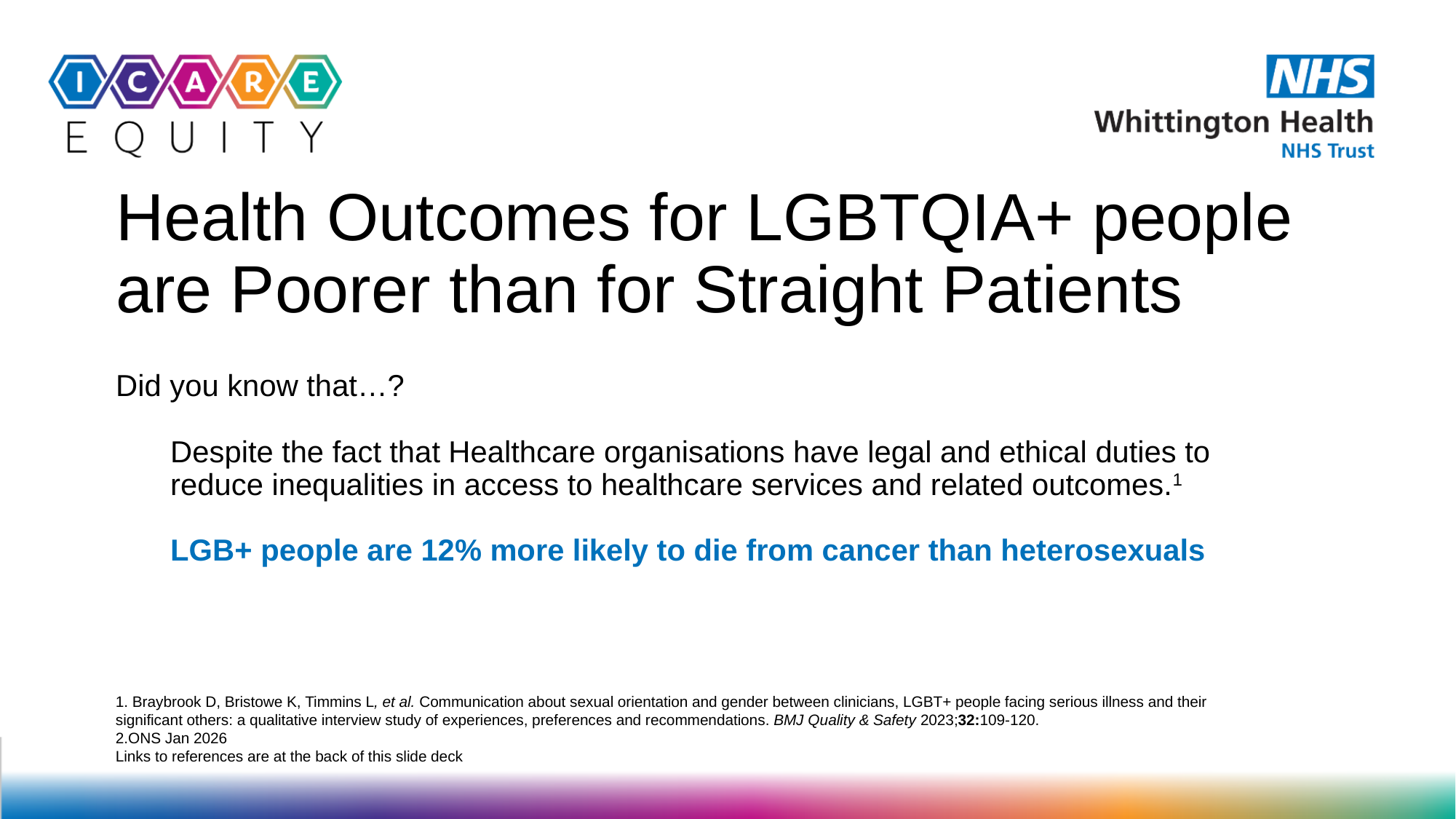

# Health Outcomes for LGBTQIA+ people are Poorer than for Straight Patients
Did you know that…?

Despite the fact that Healthcare organisations have legal and ethical duties to reduce inequalities in access to healthcare services and related outcomes.1

LGB+ people are 12% more likely to die from cancer than heterosexuals

1. Braybrook D, Bristowe K, Timmins L, et al. Communication about sexual orientation and gender between clinicians, LGBT+ people facing serious illness and their significant others: a qualitative interview study of experiences, preferences and recommendations. BMJ Quality & Safety 2023;32:109-120.
2.ONS Jan 2026
Links to references are at the back of this slide deck